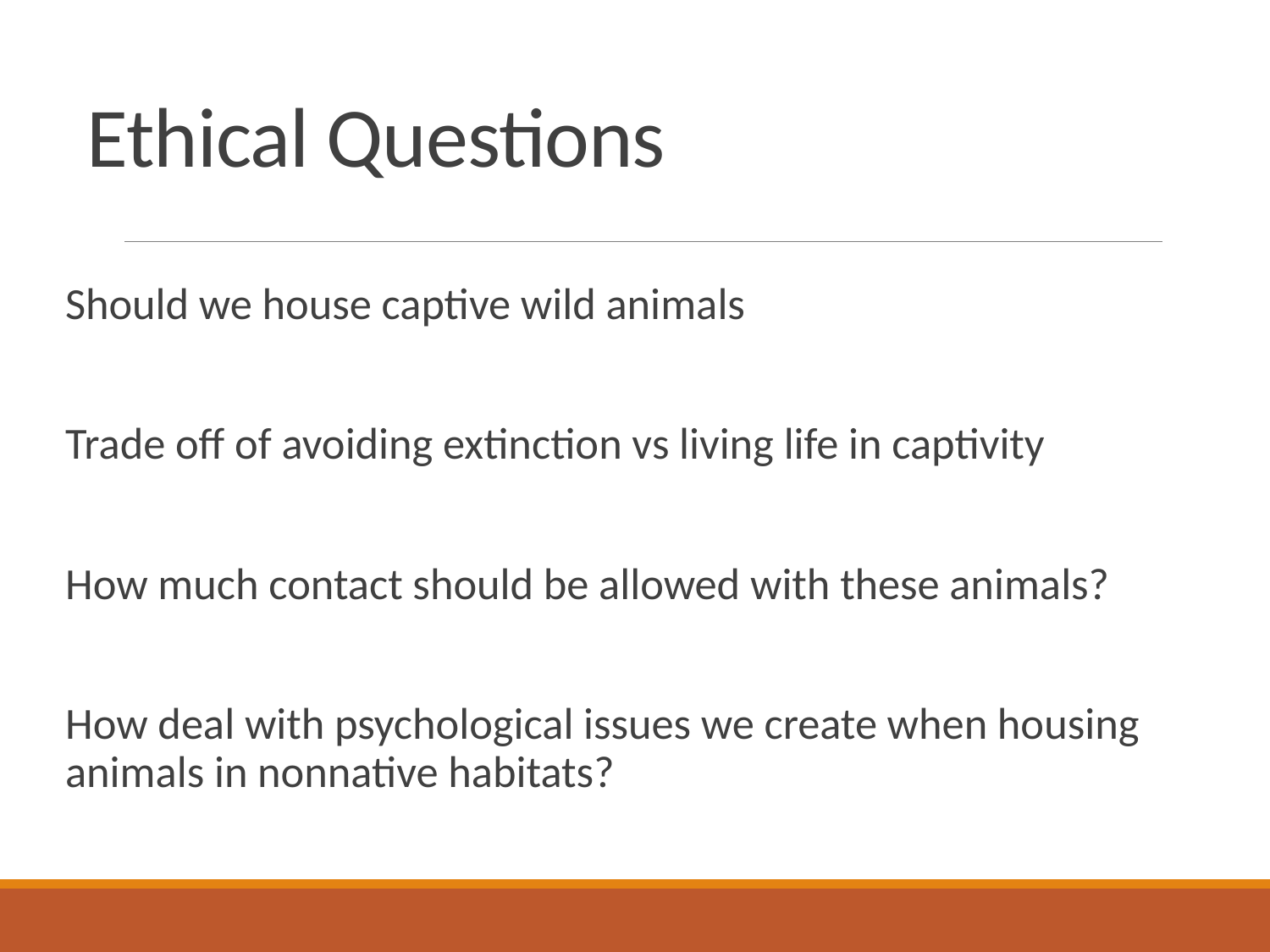

# Ethical Questions
Should we house captive wild animals

Trade off of avoiding extinction vs living life in captivity

How much contact should be allowed with these animals?

How deal with psychological issues we create when housing animals in nonnative habitats?